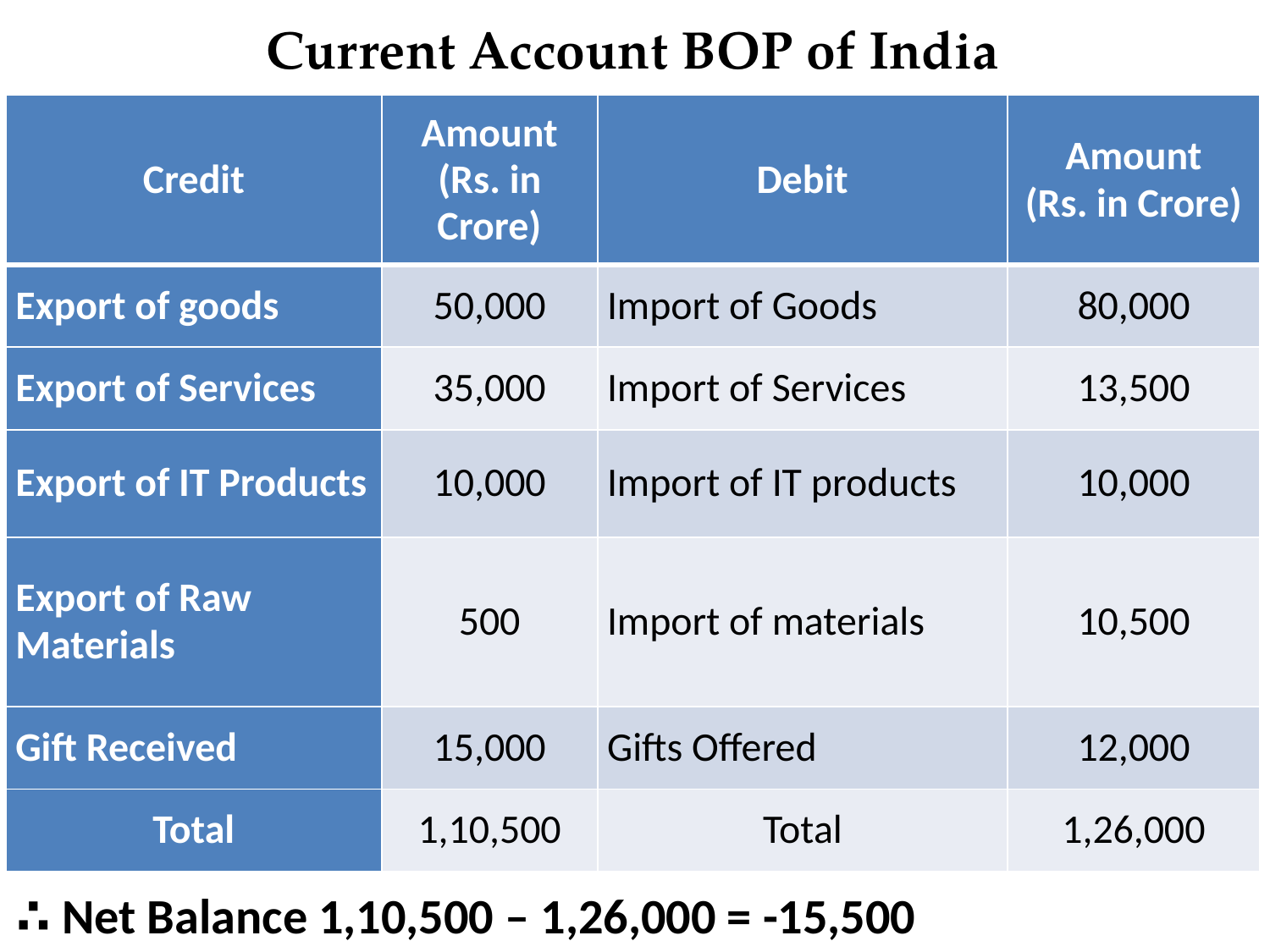

Current Account BOP of India
| Credit | Amount (Rs. in Crore) | Debit | Amount (Rs. in Crore) |
| --- | --- | --- | --- |
| Export of goods | 50,000 | Import of Goods | 80,000 |
| Export of Services | 35,000 | Import of Services | 13,500 |
| Export of IT Products | 10,000 | Import of IT products | 10,000 |
| Export of Raw Materials | 500 | Import of materials | 10,500 |
| Gift Received | 15,000 | Gifts Offered | 12,000 |
| Total | 1,10,500 | Total | 1,26,000 |
∴ Net Balance 1,10,500 – 1,26,000 = -15,500